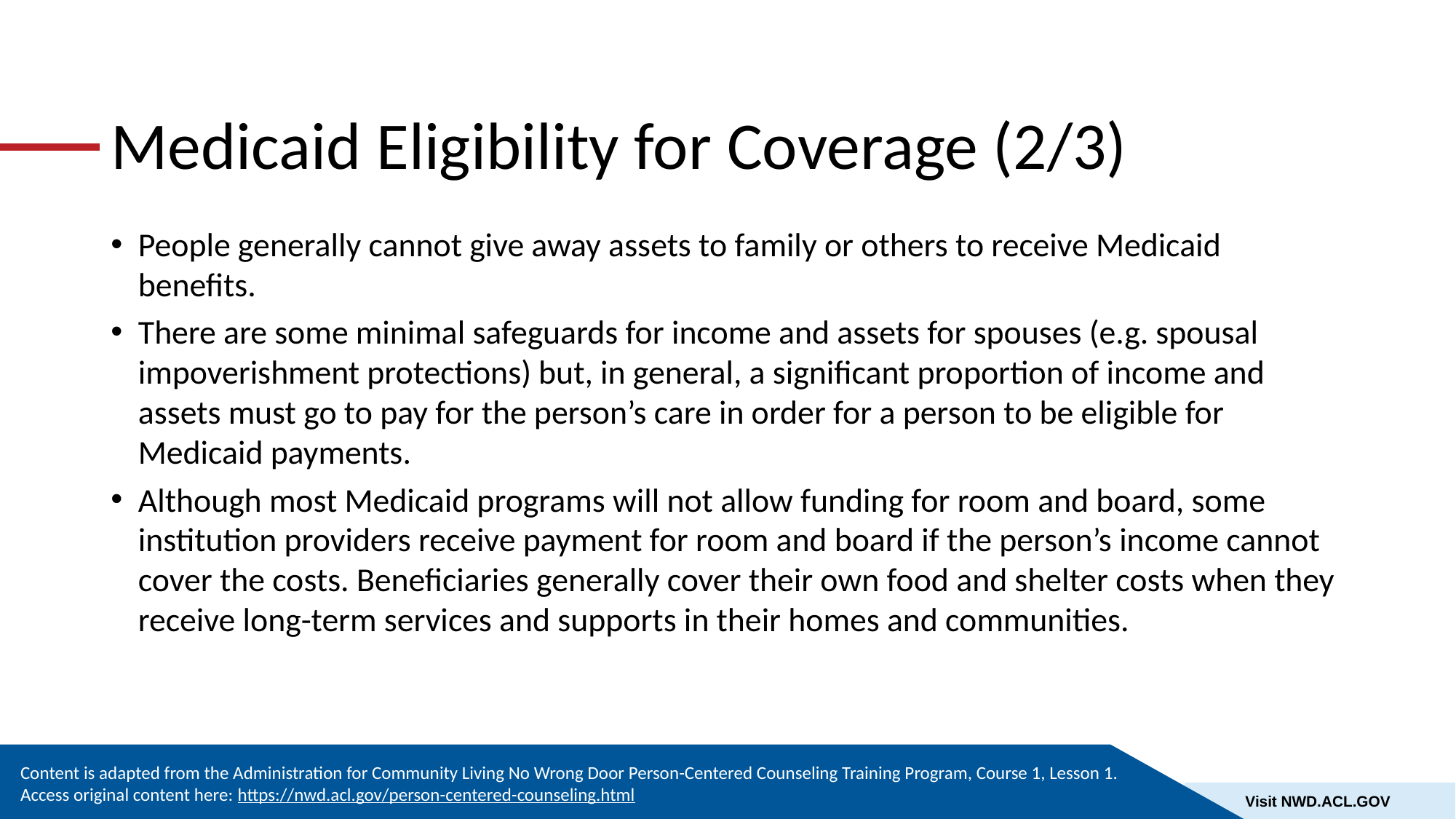

# Medicaid Eligibility for Coverage (2/3)
People generally cannot give away assets to family or others to receive Medicaid benefits.
There are some minimal safeguards for income and assets for spouses (e.g. spousal impoverishment protections) but, in general, a significant proportion of income and assets must go to pay for the person’s care in order for a person to be eligible for Medicaid payments.
Although most Medicaid programs will not allow funding for room and board, some institution providers receive payment for room and board if the person’s income cannot cover the costs. Beneficiaries generally cover their own food and shelter costs when they receive long-term services and supports in their homes and communities.